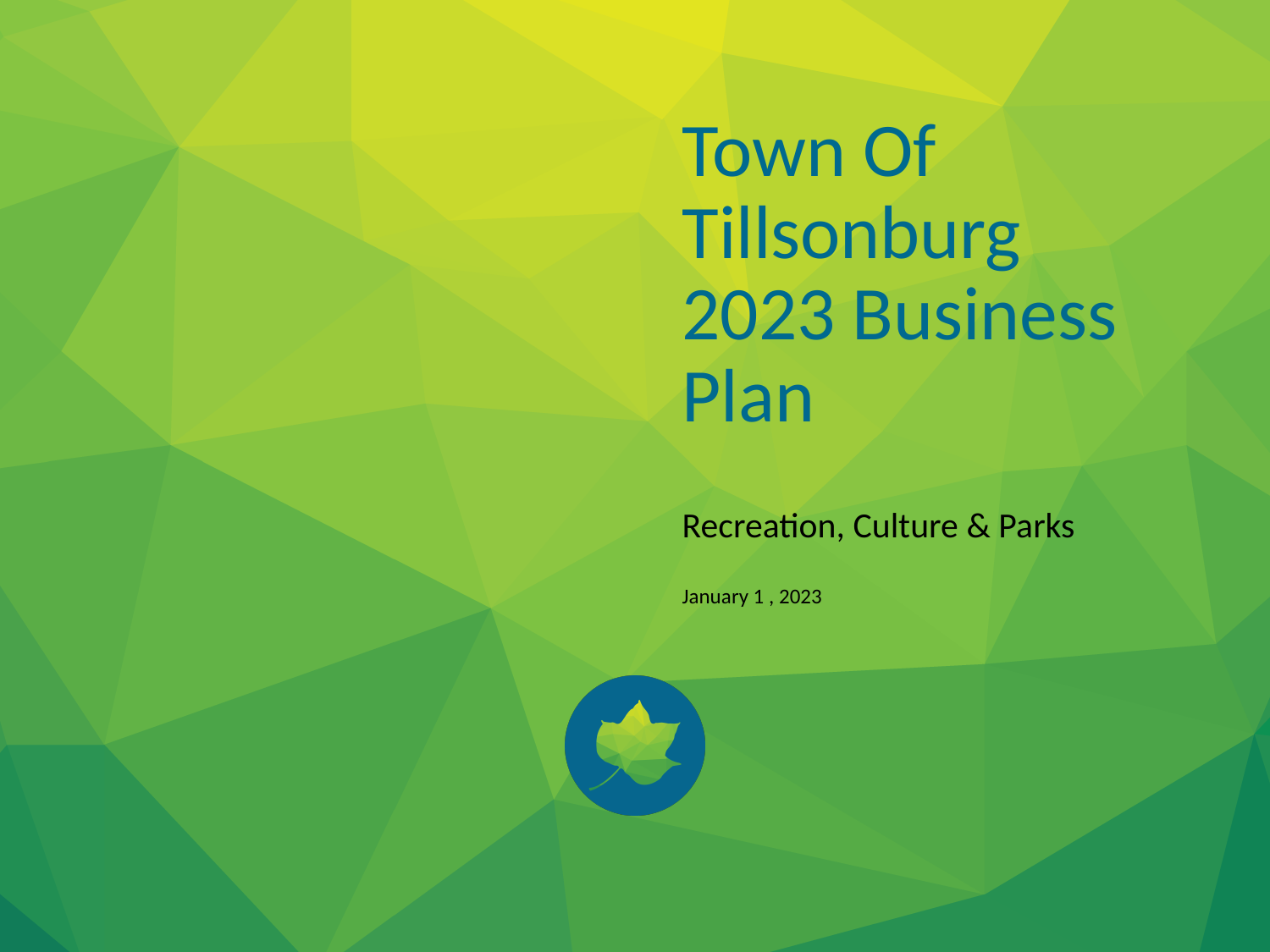

Town Of Tillsonburg
2023 Business Plan
Recreation, Culture & Parks
January 1 , 2023